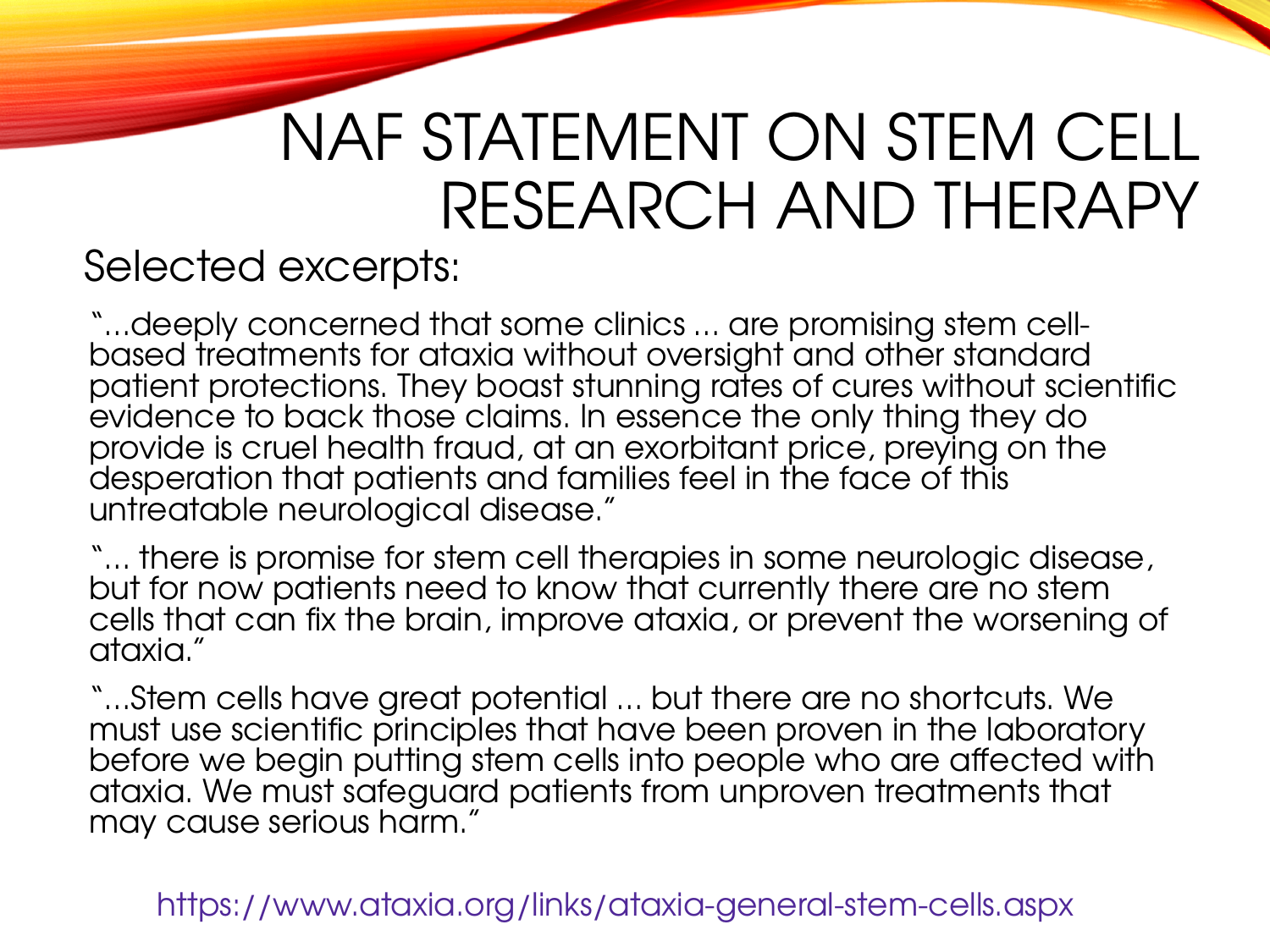

# NAF Statement on Stem cell research and therapy
Selected excerpts:
“…deeply concerned that some clinics … are promising stem cell-based treatments for ataxia without oversight and other standard patient protections. They boast stunning rates of cures without scientific evidence to back those claims. In essence the only thing they do provide is cruel health fraud, at an exorbitant price, preying on the desperation that patients and families feel in the face of this untreatable neurological disease.”
“… there is promise for stem cell therapies in some neurologic disease, but for now patients need to know that currently there are no stem cells that can fix the brain, improve ataxia, or prevent the worsening of ataxia.”
“…Stem cells have great potential … but there are no shortcuts. We must use scientific principles that have been proven in the laboratory before we begin putting stem cells into people who are affected with ataxia. We must safeguard patients from unproven treatments that may cause serious harm.”
https://www.ataxia.org/links/ataxia-general-stem-cells.aspx